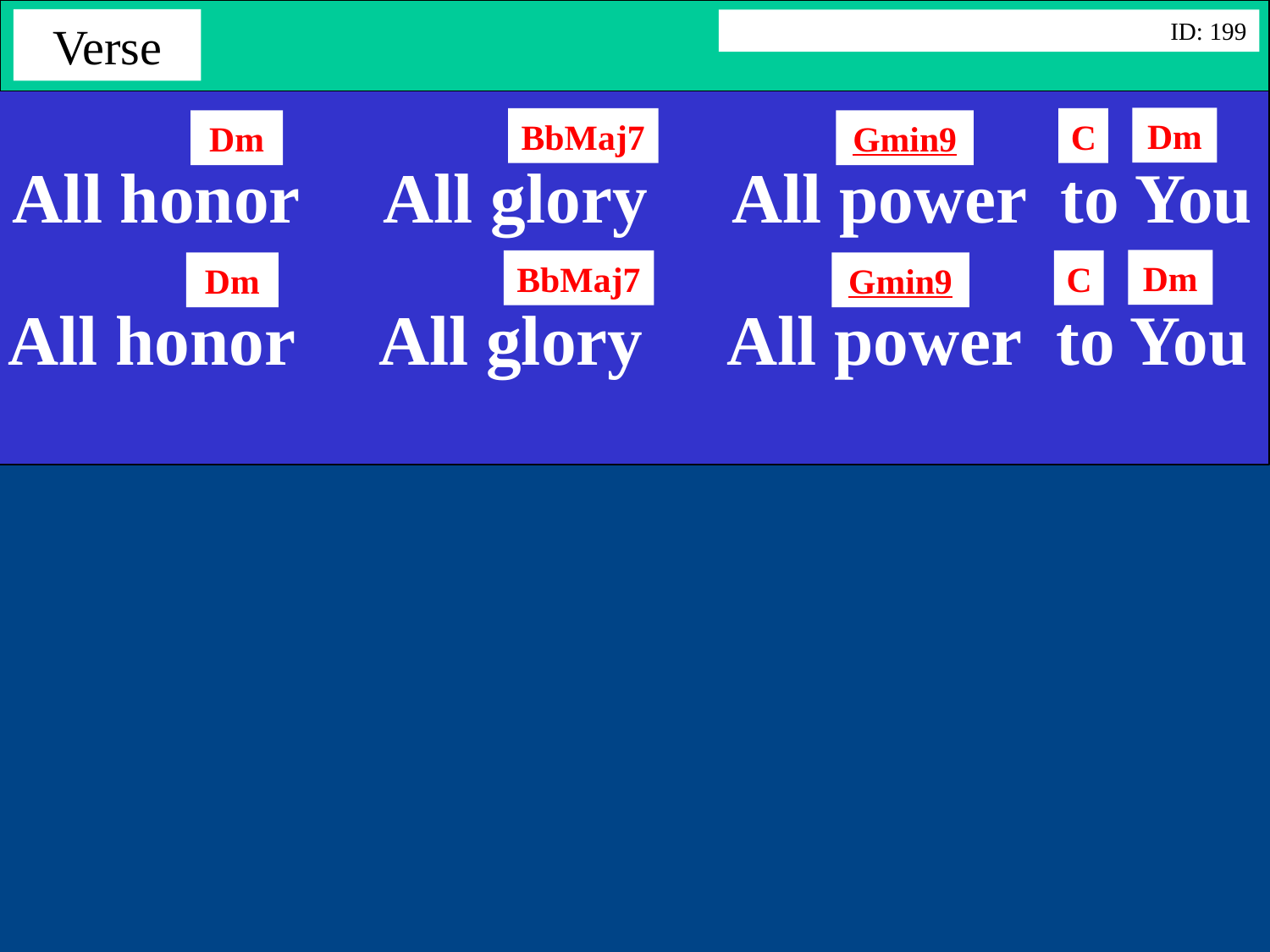

Verse
ID: 199

Dm
BbMaj7
C
Dm
Gmin9
All honor     All glory     All power  to You
Dm
BbMaj7
C
Dm
Gmin9
All honor     All glory     All power  to You